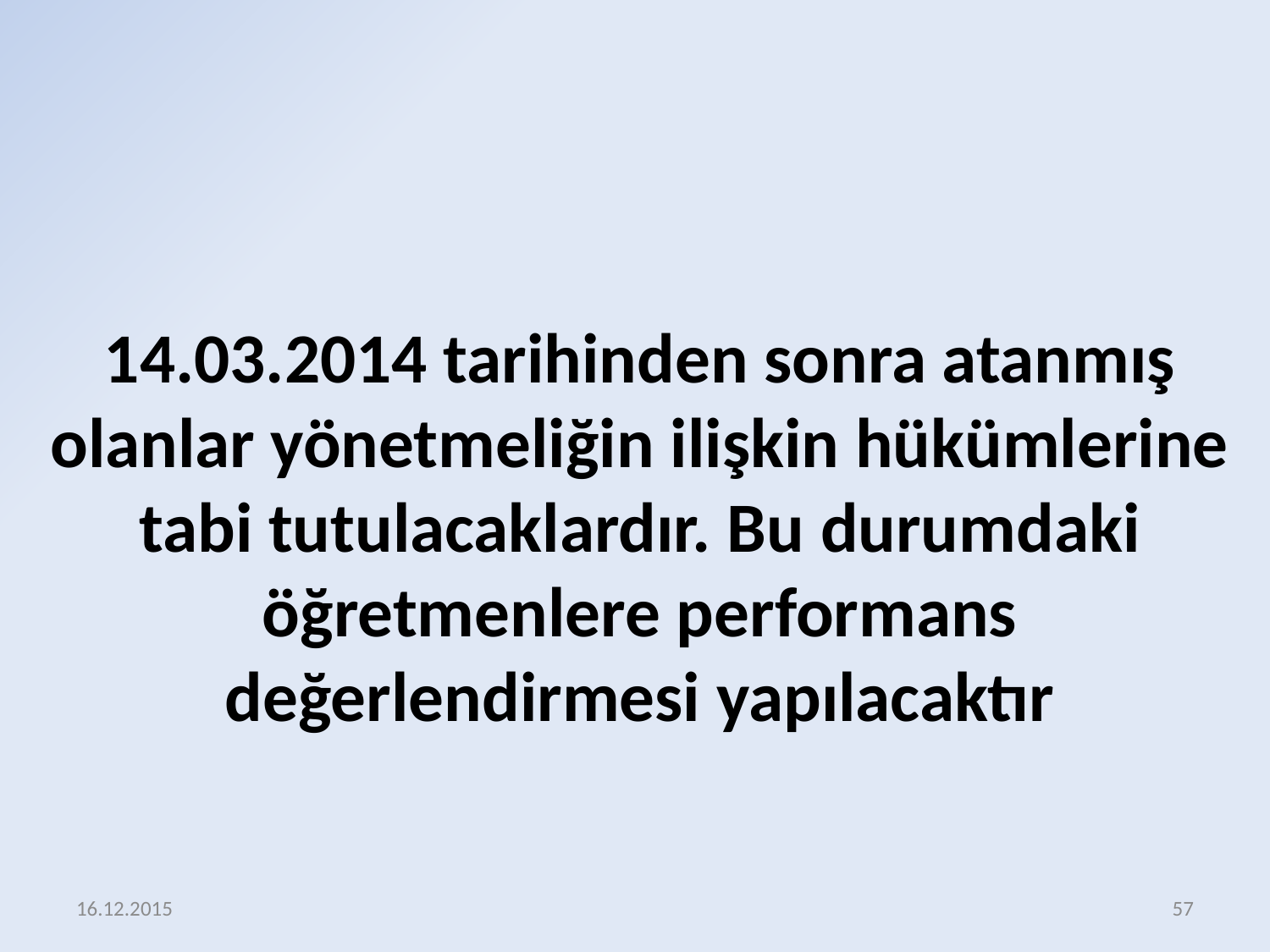

14.03.2014 tarihinden sonra atanmış olanlar yönetmeliğin ilişkin hükümlerine tabi tutulacaklardır. Bu durumdaki öğretmenlere performans değerlendirmesi yapılacaktır
16.12.2015
57